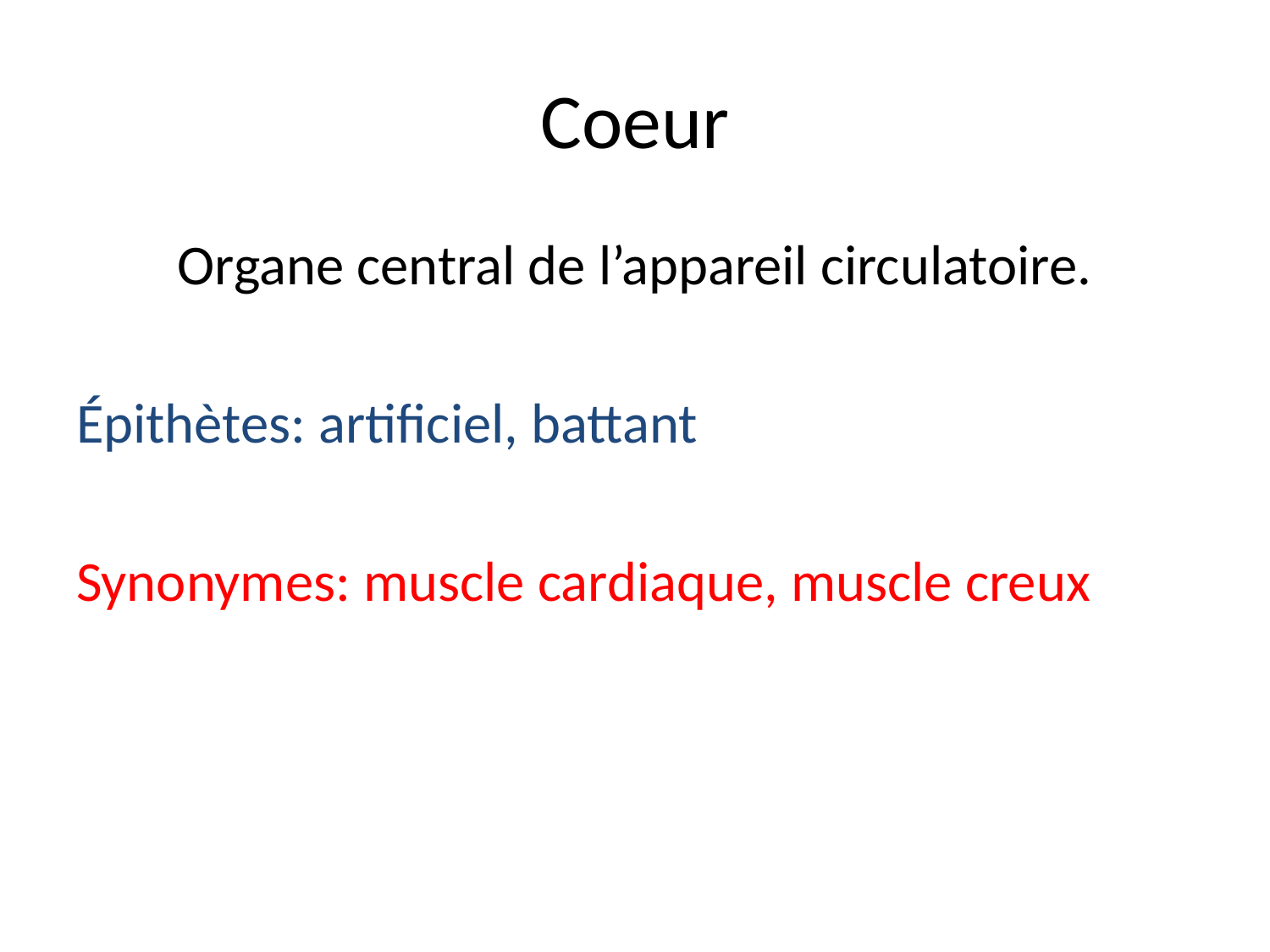

# Coeur
Organe central de l’appareil circulatoire.

Épithètes: artificiel, battant

Synonymes: muscle cardiaque, muscle creux